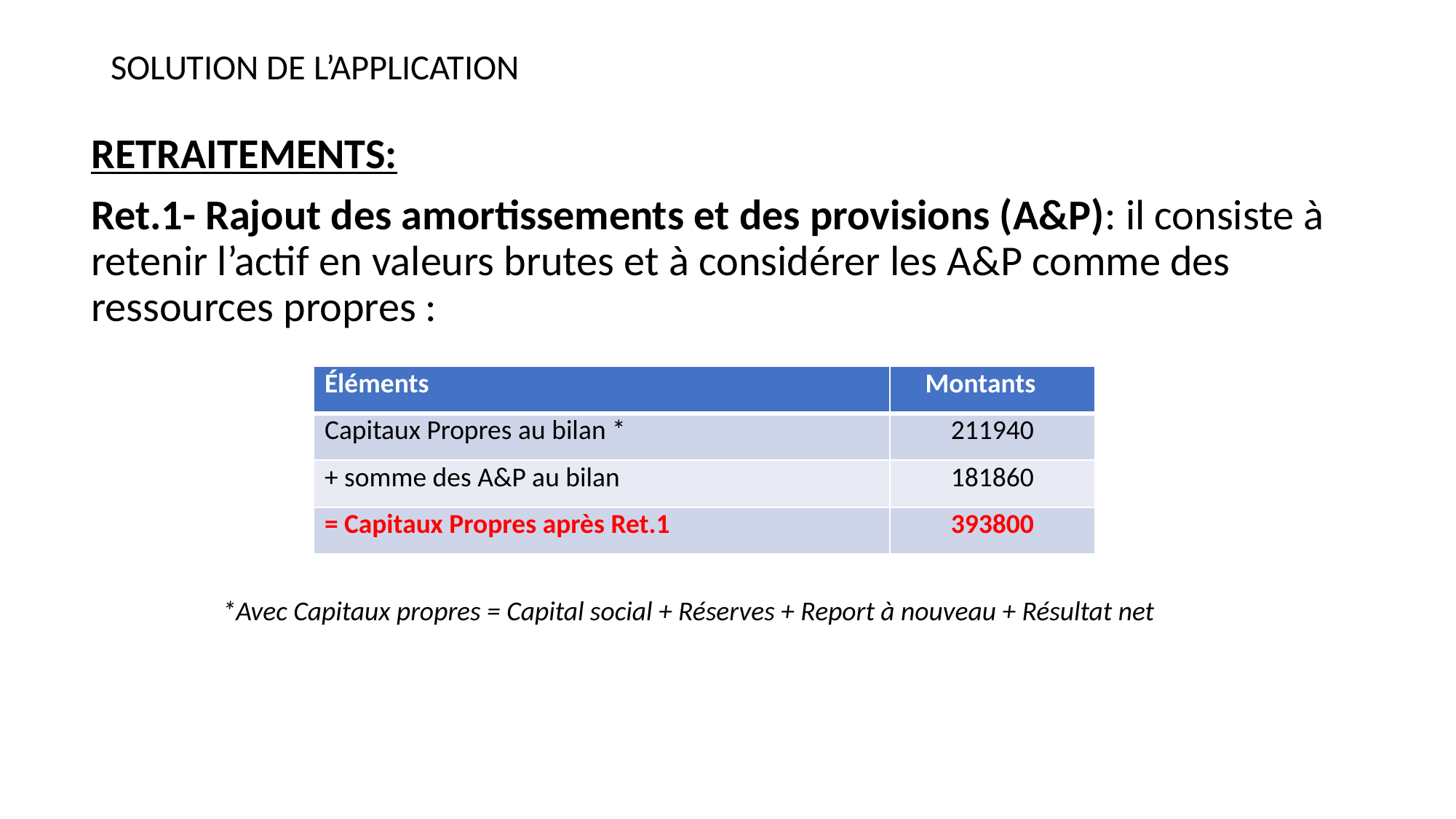

# SOLUTION DE L’APPLICATION
RETRAITEMENTS:
Ret.1- Rajout des amortissements et des provisions (A&P): il consiste à retenir l’actif en valeurs brutes et à considérer les A&P comme des ressources propres :

| Éléments | Montants |
| --- | --- |
| Capitaux Propres au bilan \* | 211940 |
| + somme des A&P au bilan | 181860 |
| = Capitaux Propres après Ret.1 | 393800 |
*Avec Capitaux propres = Capital social + Réserves + Report à nouveau + Résultat net